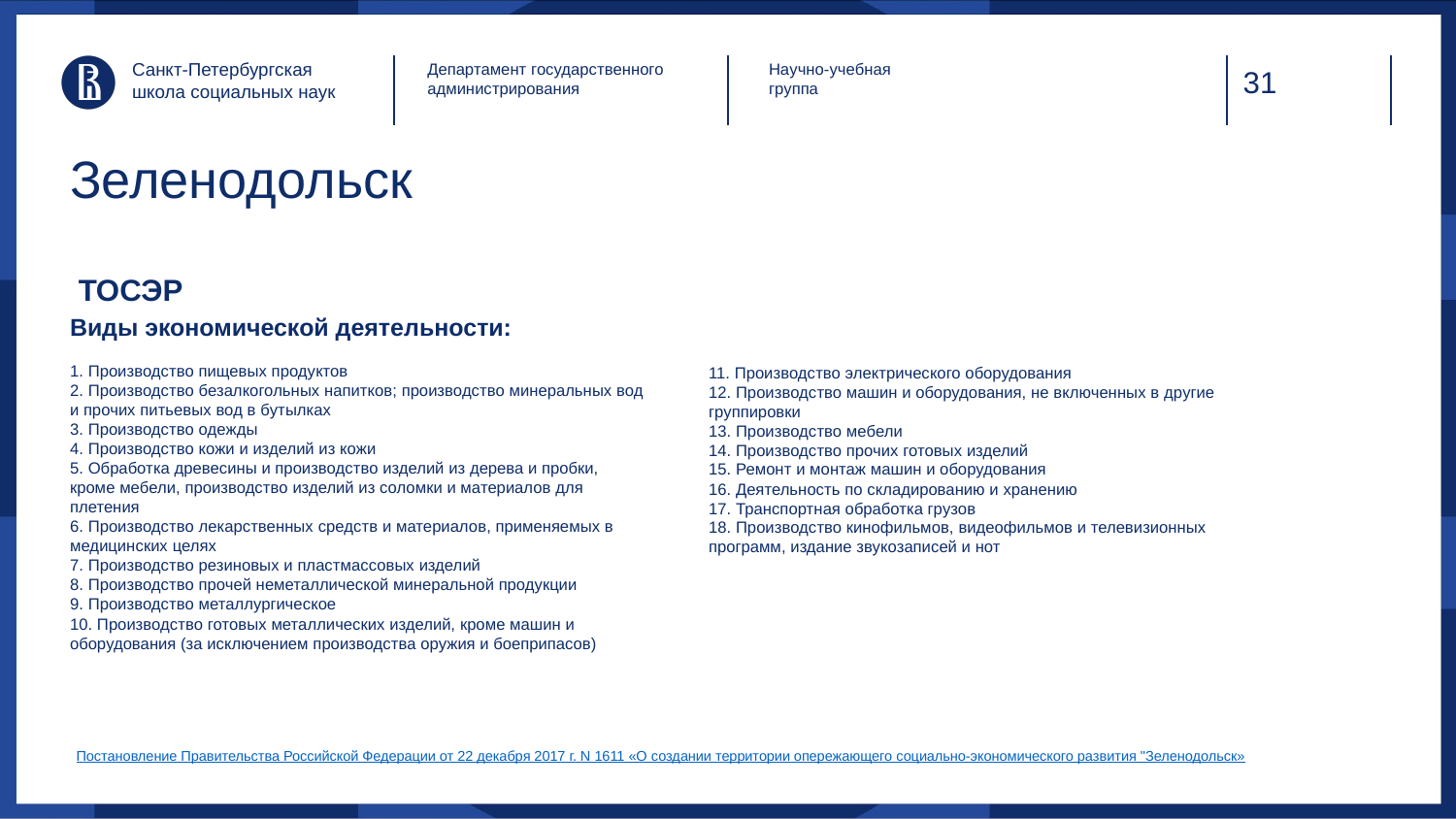

Санкт-Петербургская
школа социальных наук

Департамент государственного администрирования
Научно-учебная
группа

# Зеленодольск
 ТОСЭР
Виды экономической деятельности:

1. Производство пищевых продуктов
2. Производство безалкогольных напитков; производство минеральных вод и прочих питьевых вод в бутылках
3. Производство одежды
4. Производство кожи и изделий из кожи
5. Обработка древесины и производство изделий из дерева и пробки, кроме мебели, производство изделий из соломки и материалов для плетения
6. Производство лекарственных средств и материалов, применяемых в медицинских целях
7. Производство резиновых и пластмассовых изделий
8. Производство прочей неметаллической минеральной продукции
9. Производство металлургическое
10. Производство готовых металлических изделий, кроме машин и оборудования (за исключением производства оружия и боеприпасов)

11. Производство электрического оборудования
12. Производство машин и оборудования, не включенных в другие группировки
13. Производство мебели
14. Производство прочих готовых изделий
15. Ремонт и монтаж машин и оборудования
16. Деятельность по складированию и хранению
17. Транспортная обработка грузов
18. Производство кинофильмов, видеофильмов и телевизионных программ, издание звукозаписей и нот

Постановление Правительства Российской Федерации от 22 декабря 2017 г. N 1611 «О создании территории опережающего социально-экономического развития "Зеленодольск»